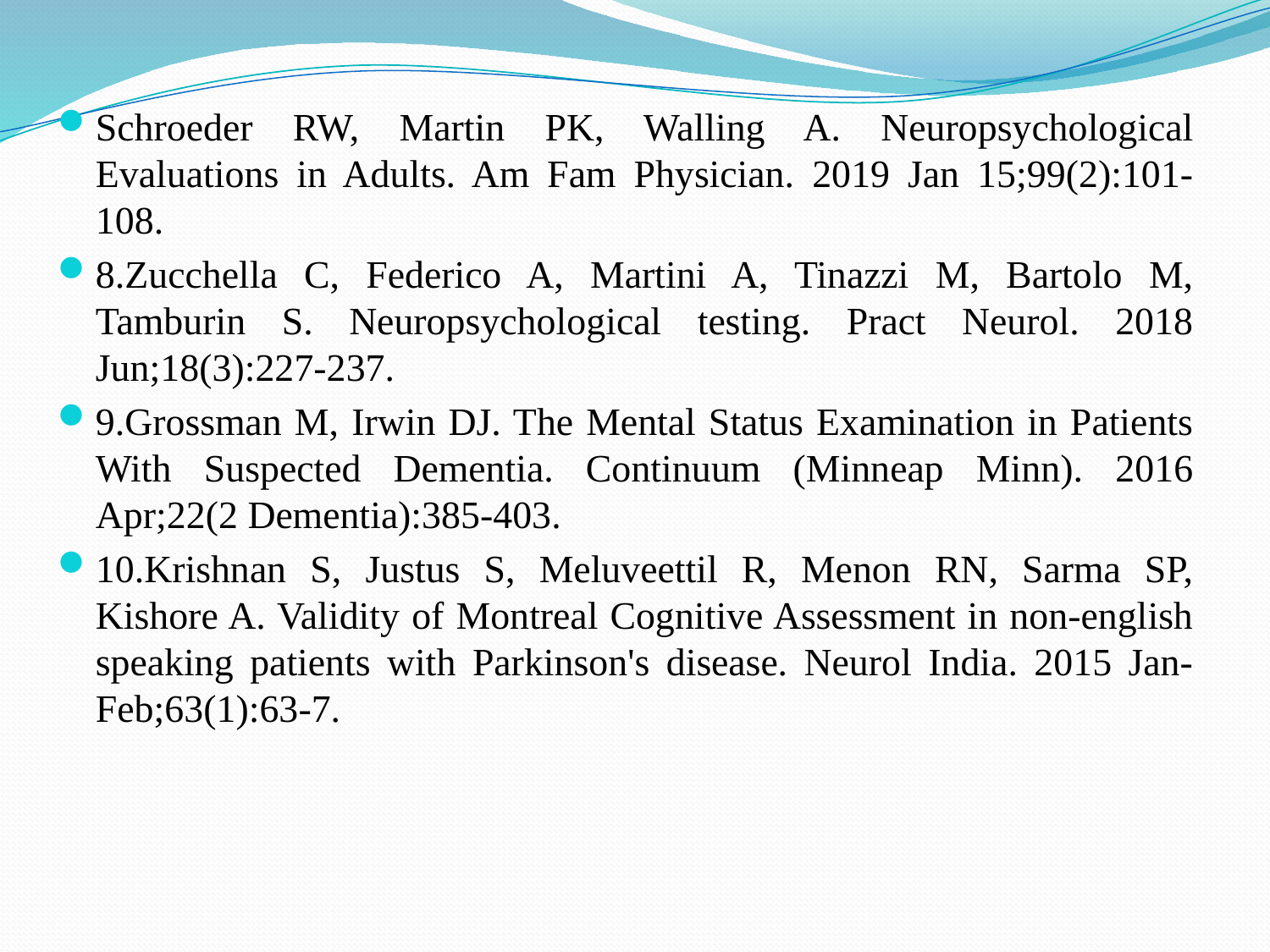

Schroeder RW, Martin PK, Walling A. Neuropsychological Evaluations in Adults. Am Fam Physician. 2019 Jan 15;99(2):101-108.
8.Zucchella C, Federico A, Martini A, Tinazzi M, Bartolo M, Tamburin S. Neuropsychological testing. Pract Neurol. 2018 Jun;18(3):227-237.
9.Grossman M, Irwin DJ. The Mental Status Examination in Patients With Suspected Dementia. Continuum (Minneap Minn). 2016 Apr;22(2 Dementia):385-403.
10.Krishnan S, Justus S, Meluveettil R, Menon RN, Sarma SP, Kishore A. Validity of Montreal Cognitive Assessment in non-english speaking patients with Parkinson's disease. Neurol India. 2015 Jan-Feb;63(1):63-7.